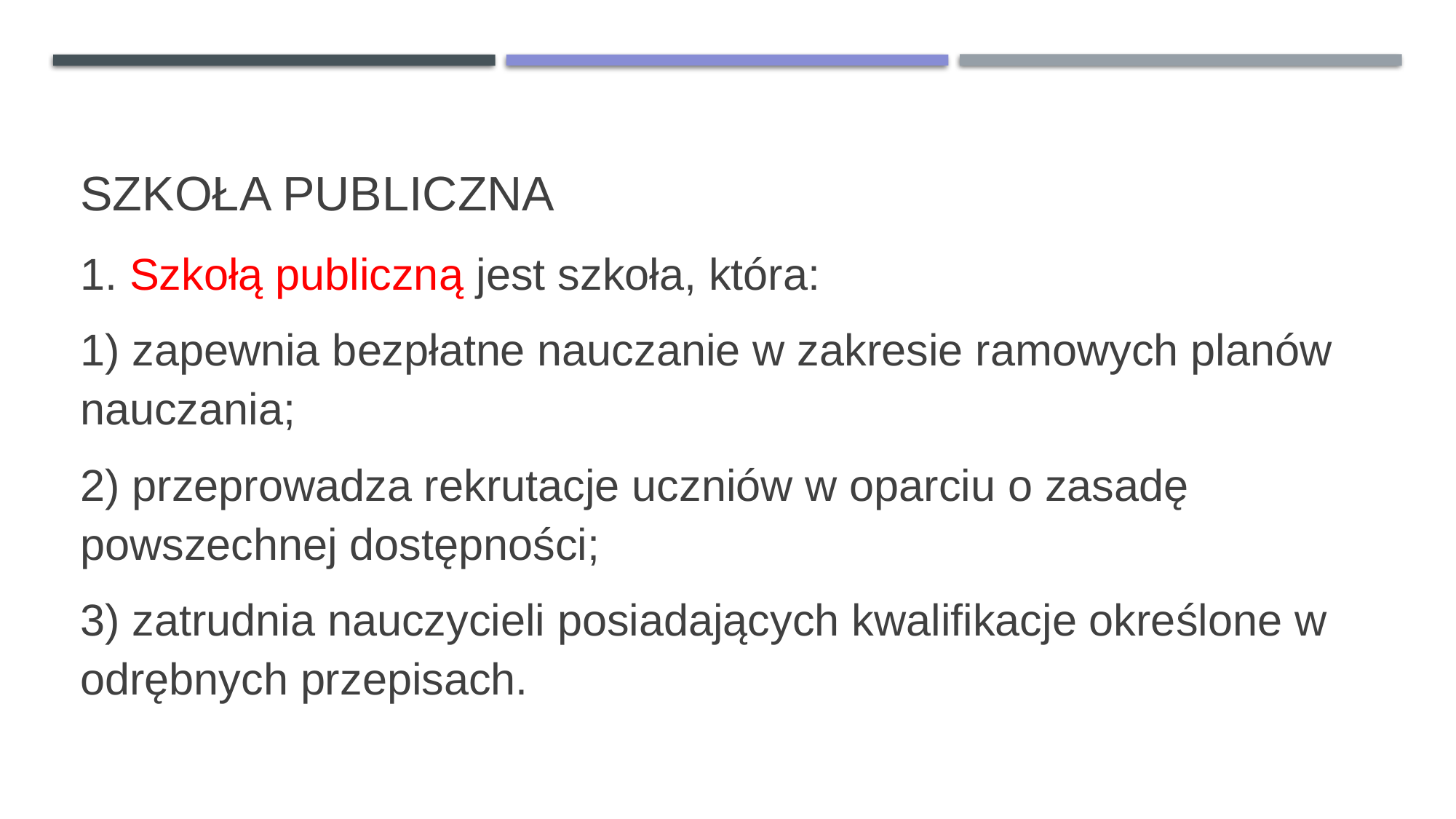

# Szkoła publiczna
1. Szkołą publiczną jest szkoła, która:
1) zapewnia bezpłatne nauczanie w zakresie ramowych planów nauczania;
2) przeprowadza rekrutacje uczniów w oparciu o zasadę powszechnej dostępności;
3) zatrudnia nauczycieli posiadających kwalifikacje określone w odrębnych przepisach.